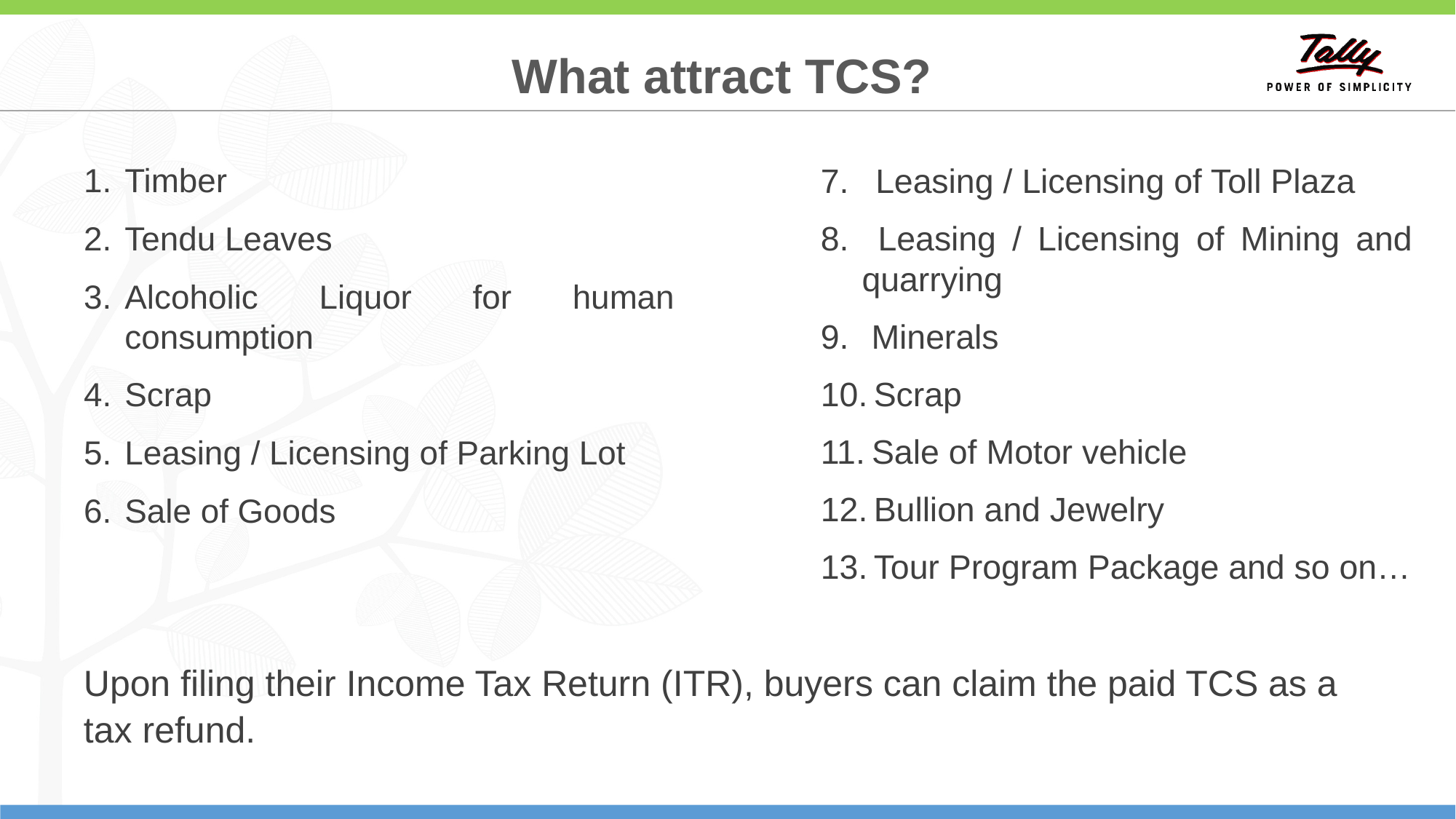

# What attract TCS?
Timber
Tendu Leaves
Alcoholic Liquor for human consumption
Scrap
Leasing / Licensing of Parking Lot
Sale of Goods

Leasing / Licensing of Toll Plaza
 Leasing / Licensing of Mining and quarrying
 Minerals
 Scrap
 Sale of Motor vehicle
 Bullion and Jewelry
 Tour Program Package and so on…
Upon filing their Income Tax Return (ITR), buyers can claim the paid TCS as a tax refund.